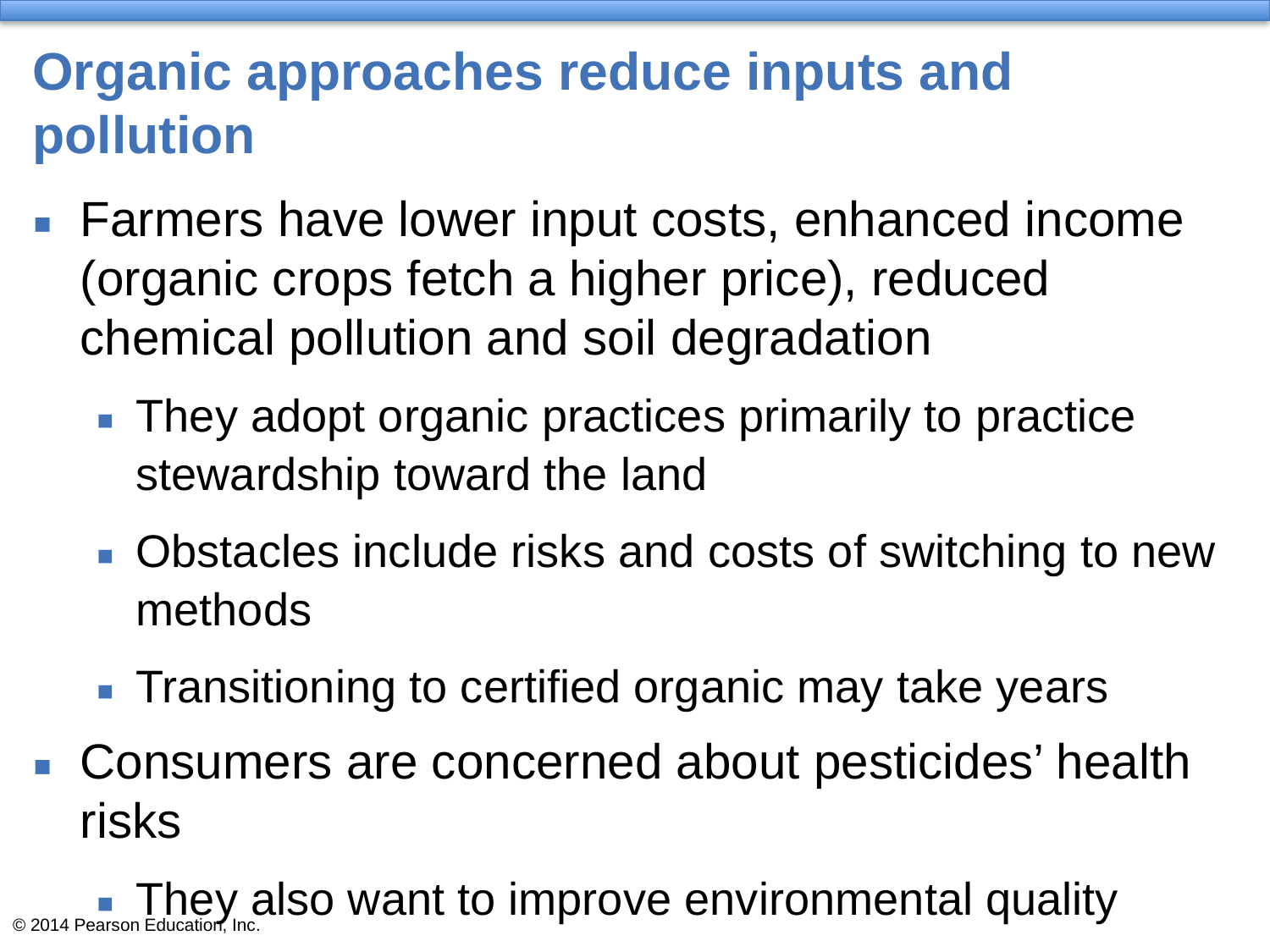

# Organic approaches reduce inputs and pollution
Farmers have lower input costs, enhanced income (organic crops fetch a higher price), reduced chemical pollution and soil degradation
They adopt organic practices primarily to practice stewardship toward the land
Obstacles include risks and costs of switching to new methods
Transitioning to certified organic may take years
Consumers are concerned about pesticides’ health risks
They also want to improve environmental quality
Obstacles include the higher price of organics